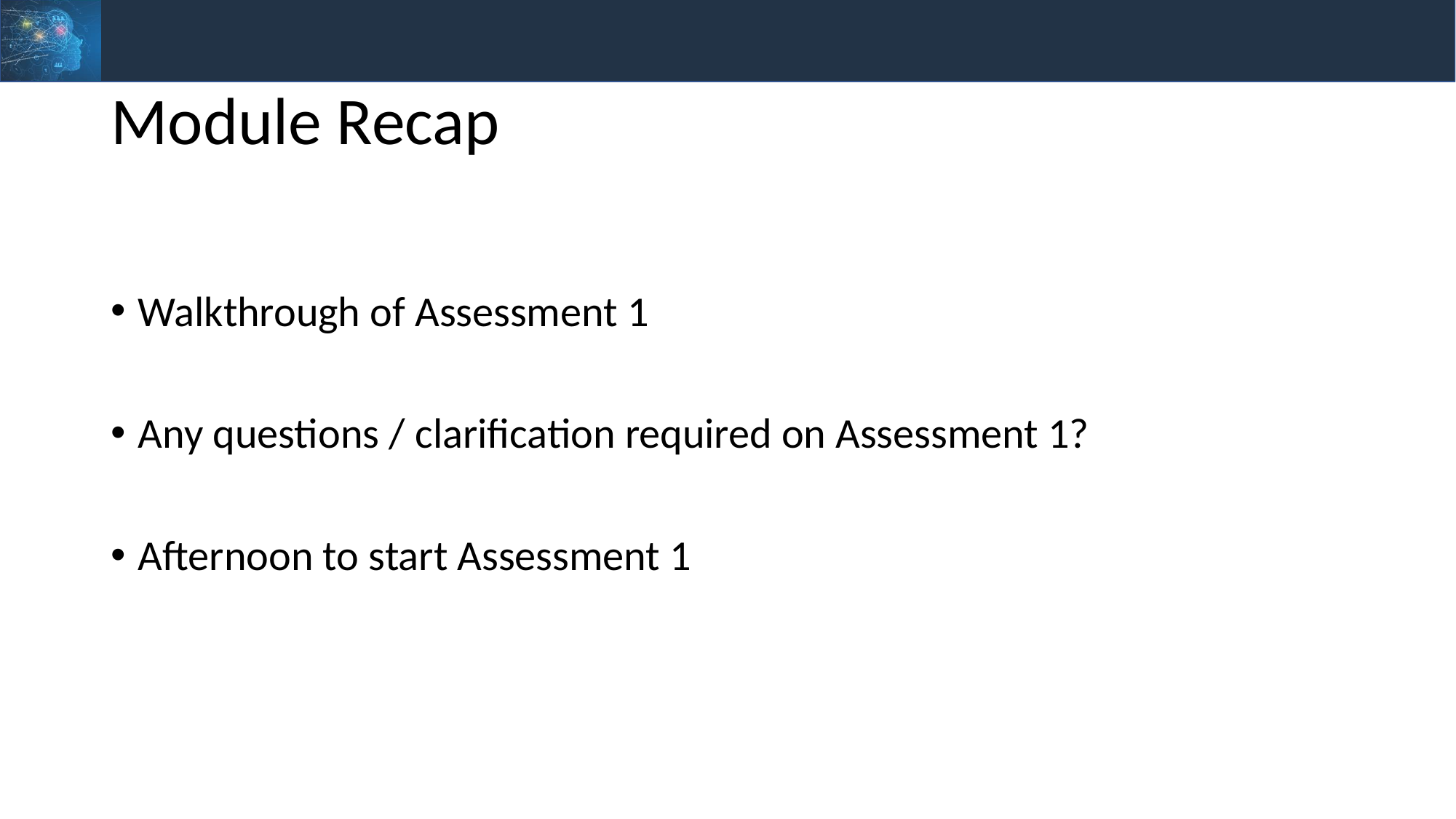

# Module Recap

Walkthrough of Assessment 1

Any questions / clarification required on Assessment 1?

Afternoon to start Assessment 1